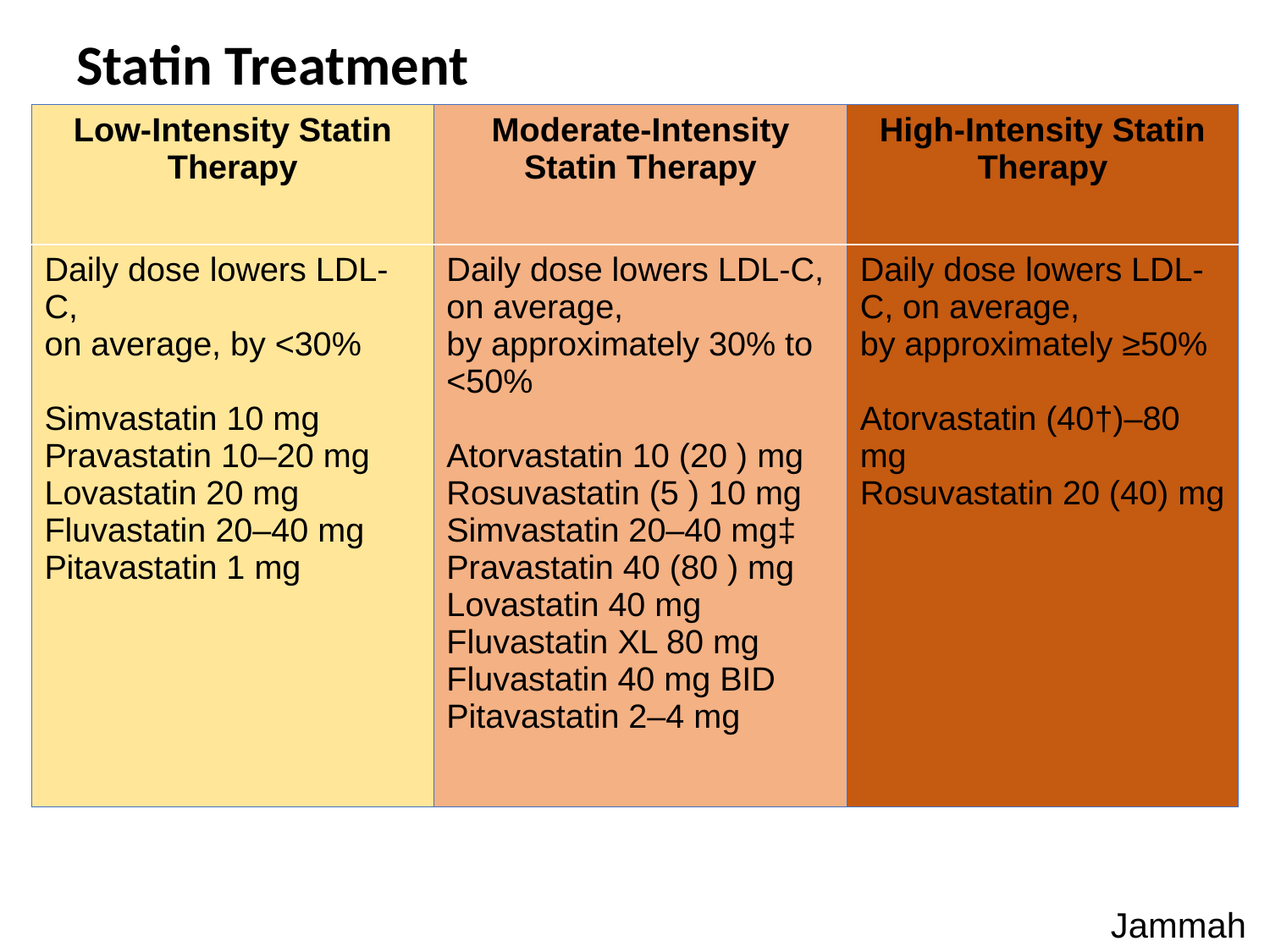

Statin Treatment

| Low-Intensity Statin Therapy | Moderate-Intensity Statin Therapy | High-Intensity Statin Therapy |
| --- | --- | --- |
| Daily dose lowers LDL-C, on average, by <30% Simvastatin 10 mg Pravastatin 10–20 mg Lovastatin 20 mg Fluvastatin 20–40 mg Pitavastatin 1 mg | Daily dose lowers LDL-C, on average, by approximately 30% to <50% Atorvastatin 10 (20 ) mg Rosuvastatin (5 ) 10 mg Simvastatin 20–40 mg‡ Pravastatin 40 (80 ) mg Lovastatin 40 mg Fluvastatin XL 80 mg Fluvastatin 40 mg BID Pitavastatin 2–4 mg | Daily dose lowers LDL-C, on average, by approximately ≥50% Atorvastatin (40†)–80 mg Rosuvastatin 20 (40) mg |
Jammah